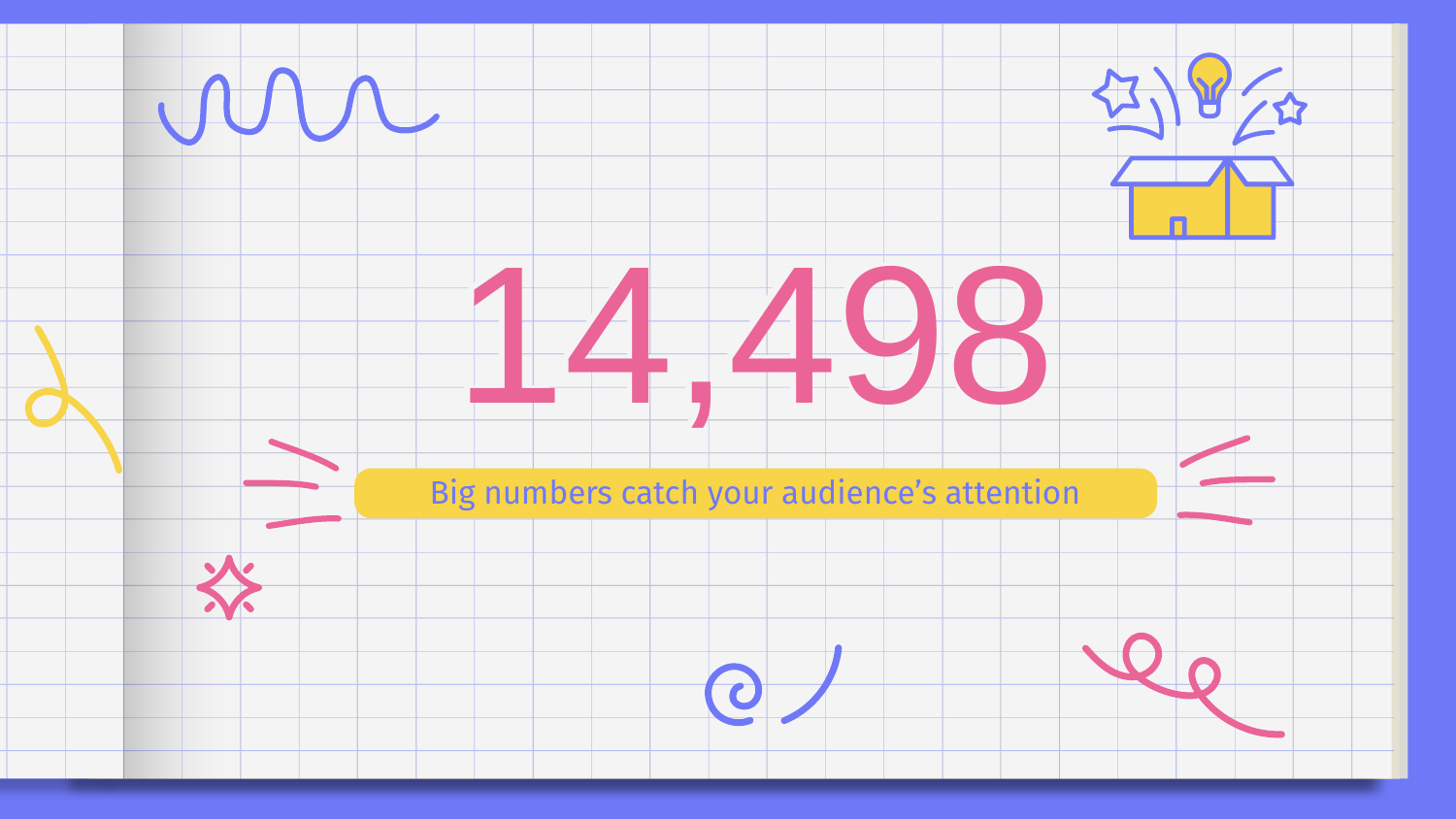

# 14,498

Big numbers catch your audience’s attention